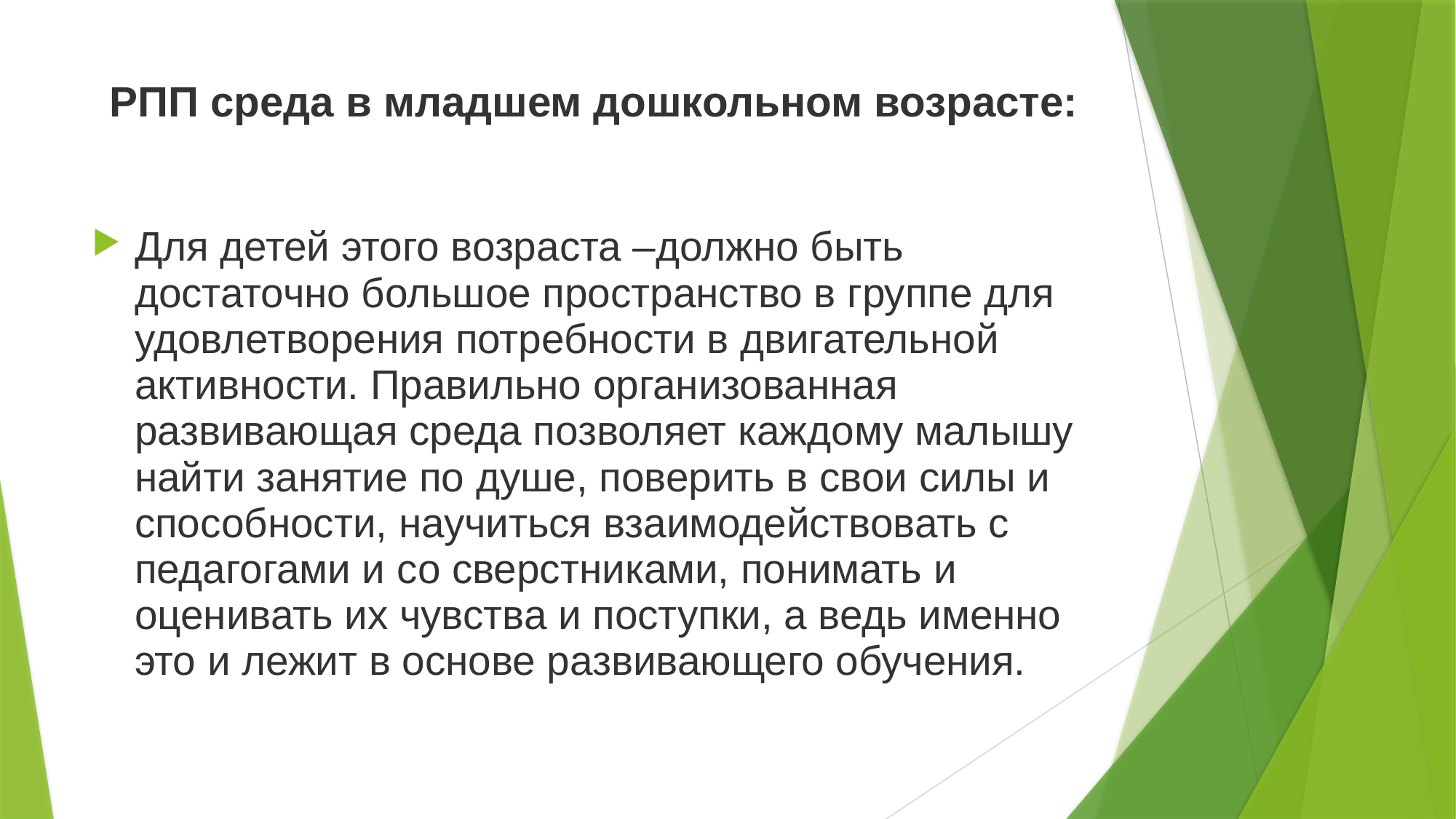

# РПП среда в младшем дошкольном возрасте:
Для детей этого возраста –должно быть достаточно большое пространство в группе для удовлетворения потребности в двигательной активности. Правильно организованная развивающая среда позволяет каждому малышу найти занятие по душе, поверить в свои силы и способности, научиться взаимодействовать с педагогами и со сверстниками, понимать и оценивать их чувства и поступки, а ведь именно это и лежит в основе развивающего обучения.